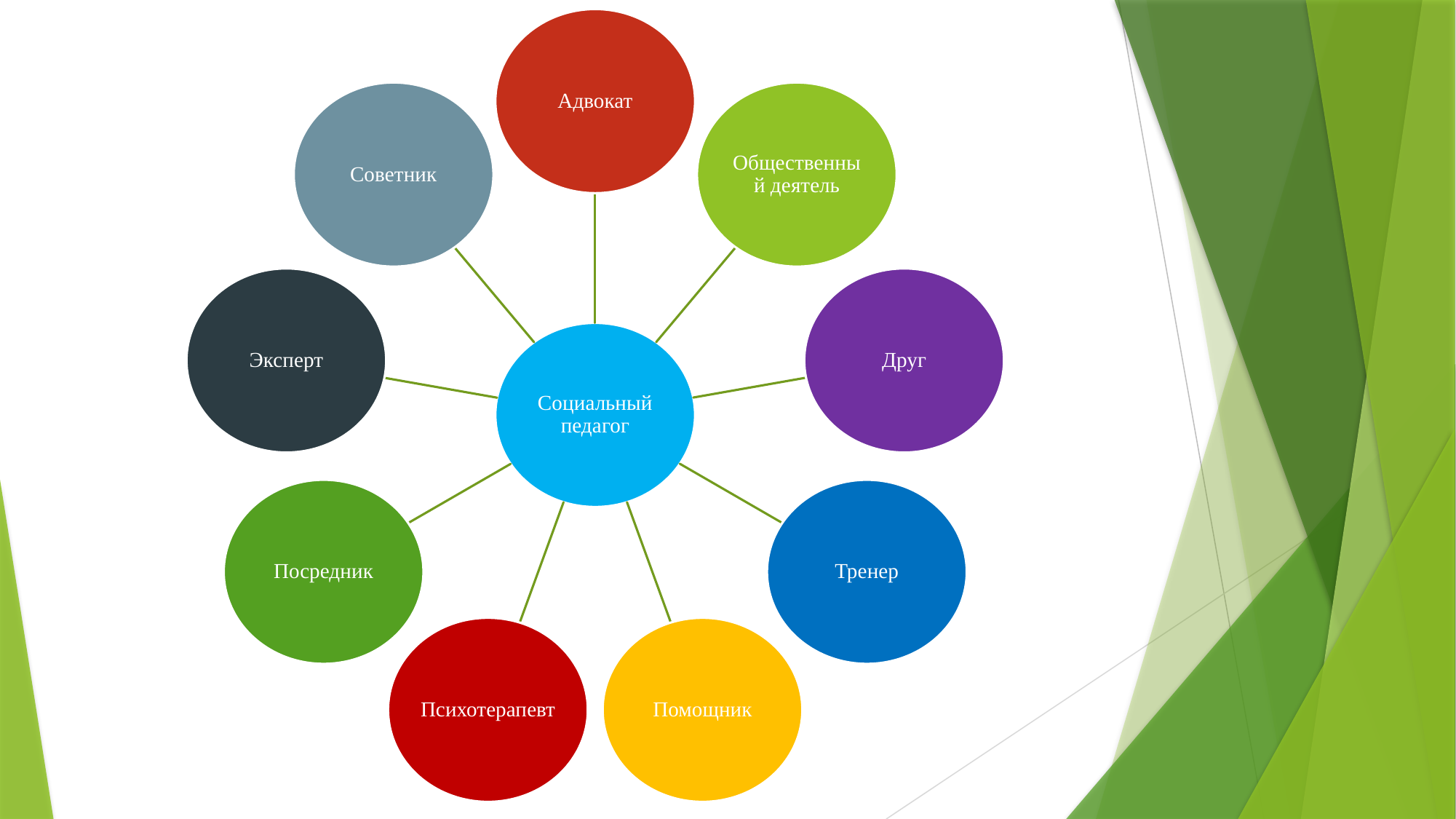

Социальный педагог

Адвокат

Общественный деятель

Друг

Тренер

Помощник

Психотерапевт

Посредник

Эксперт

Советник